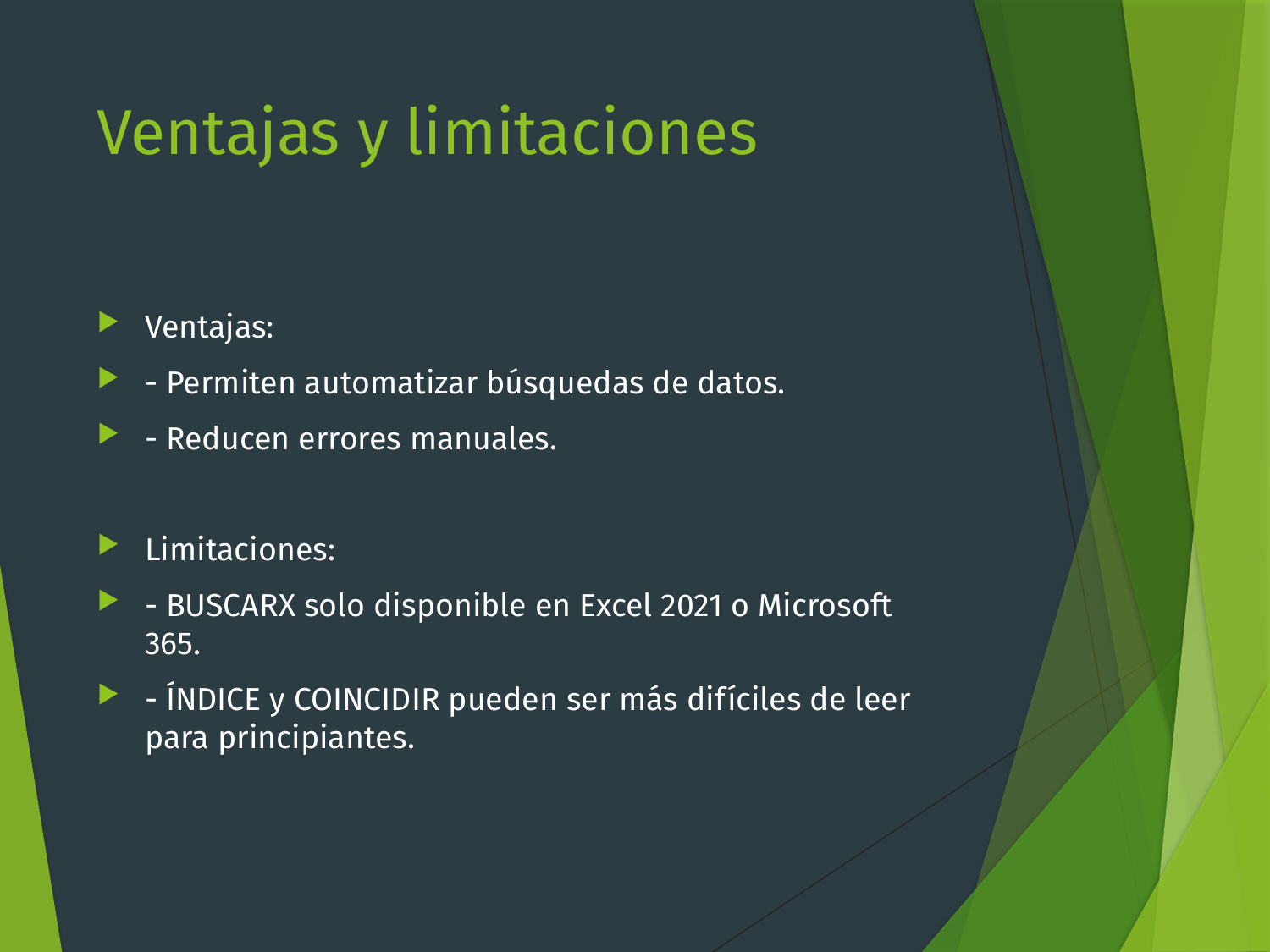

# Ventajas y limitaciones
Ventajas:
- Permiten automatizar búsquedas de datos.
- Reducen errores manuales.

Limitaciones:
- BUSCARX solo disponible en Excel 2021 o Microsoft 365.
- ÍNDICE y COINCIDIR pueden ser más difíciles de leer para principiantes.